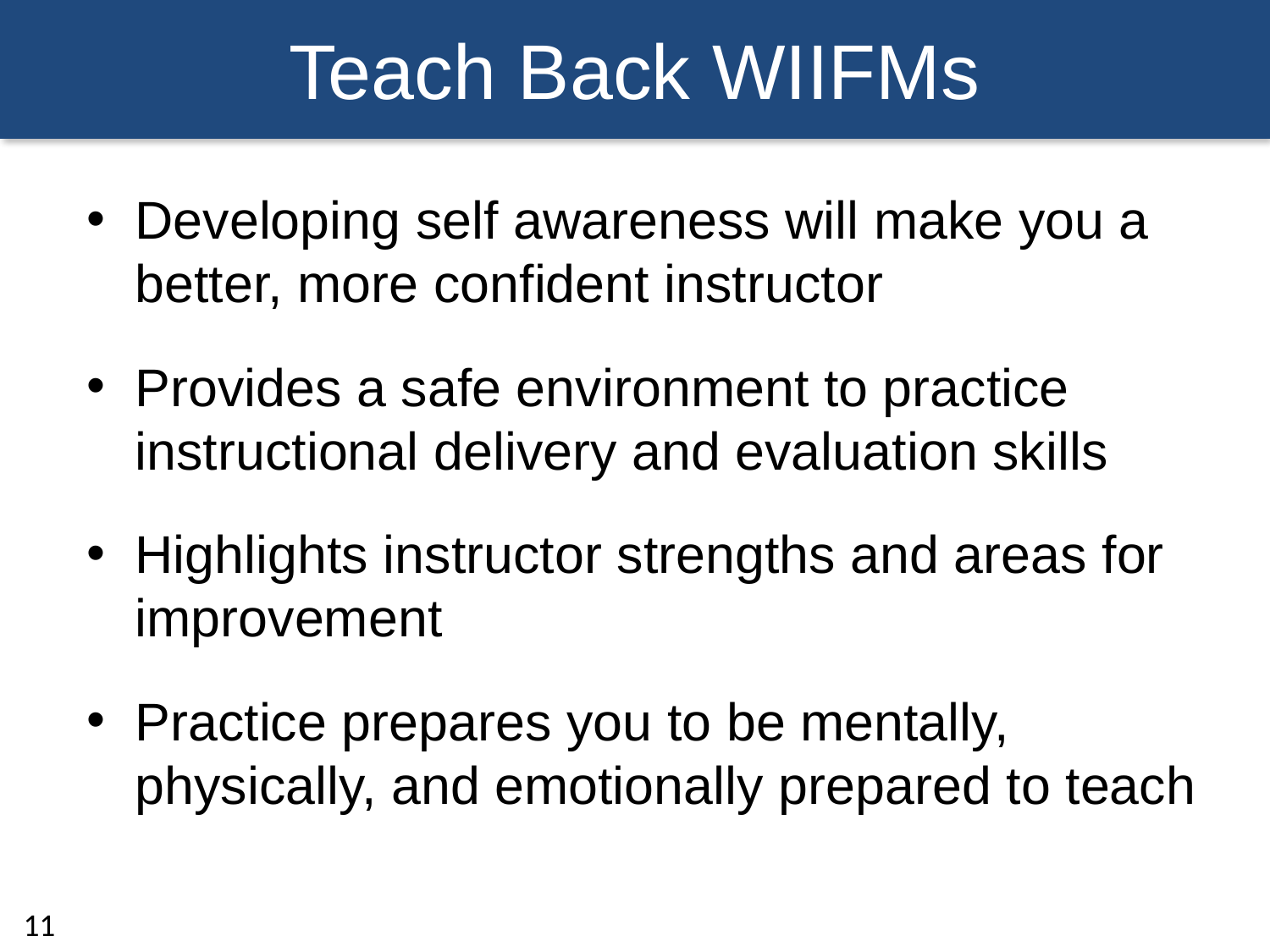

# Teach Back WIIFMs
Developing self awareness will make you a better, more confident instructor
Provides a safe environment to practice instructional delivery and evaluation skills
Highlights instructor strengths and areas for improvement
Practice prepares you to be mentally, physically, and emotionally prepared to teach
11